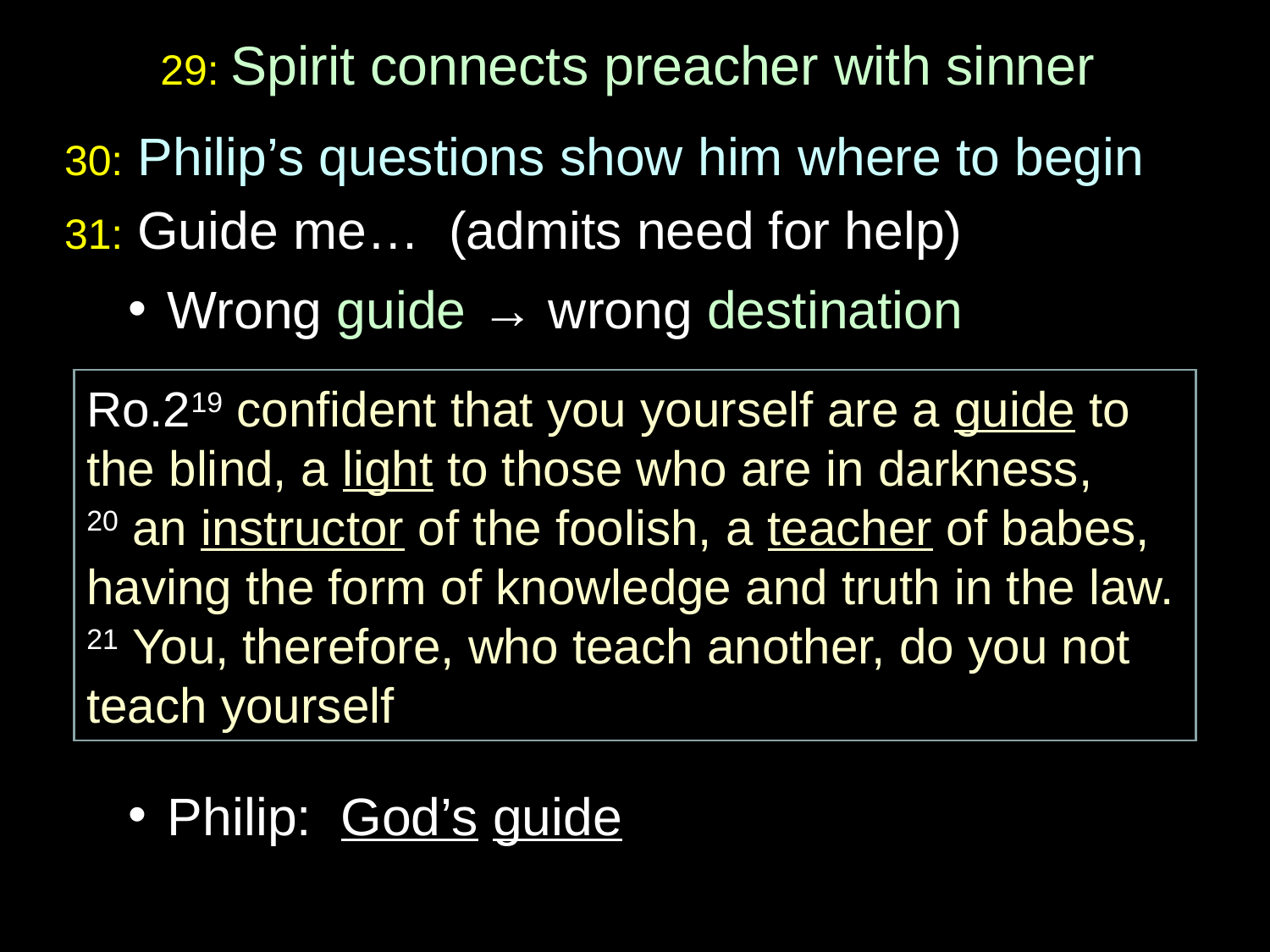

# 29: Spirit connects preacher with sinner
30: Philip’s questions show him where to begin
31: Guide me…  (admits need for help)
Wrong guide → wrong destination

Philip:  God’s guide

Ro.219 confident that you yourself are a guide to
the blind, a light to those who are in darkness,
20 an instructor of the foolish, a teacher of babes, having the form of knowledge and truth in the law. 21 You, therefore, who teach another, do you not teach yourself